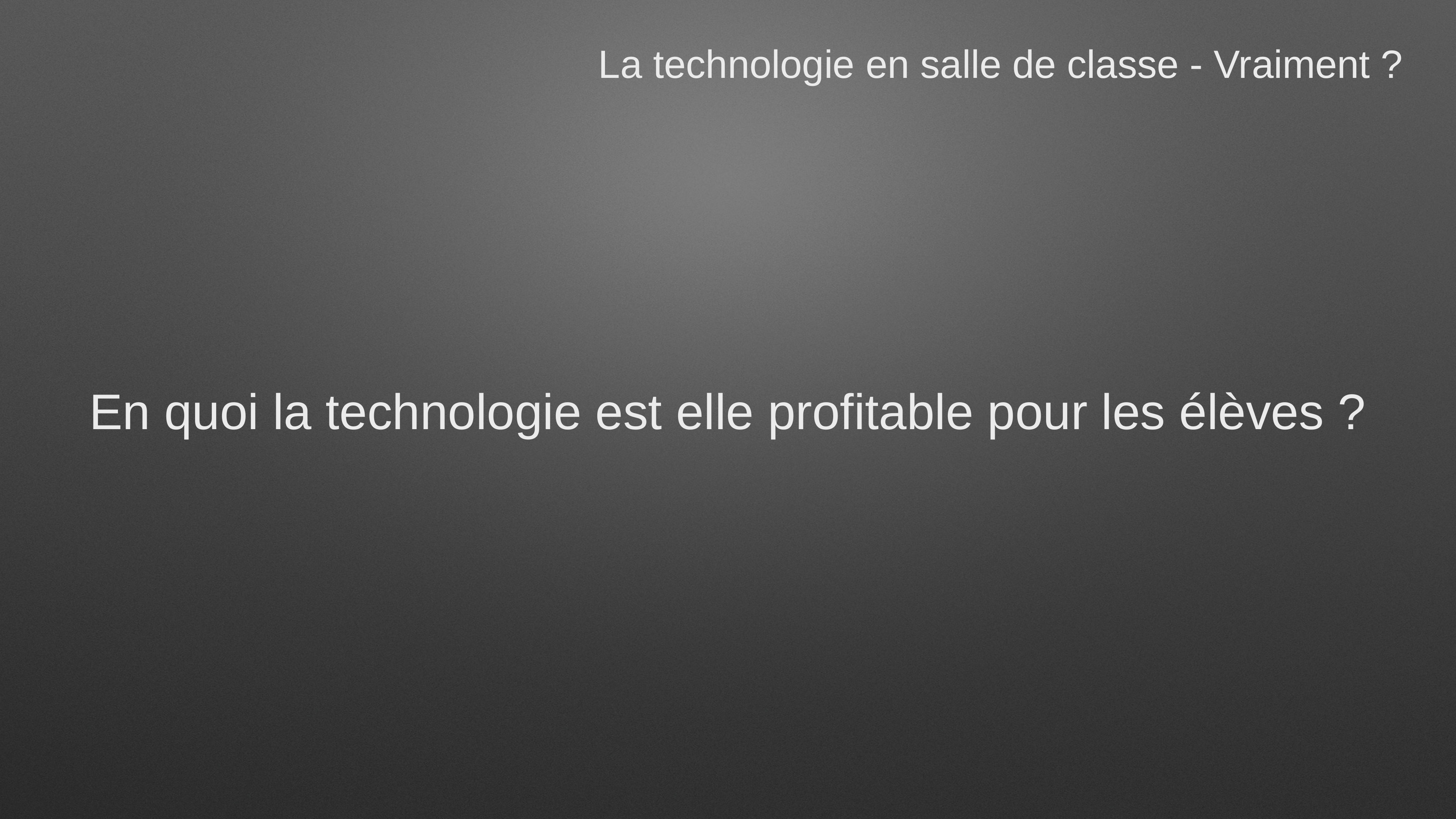

La technologie en salle de classe - Vraiment ?
En quoi la technologie est elle profitable pour les élèves ?